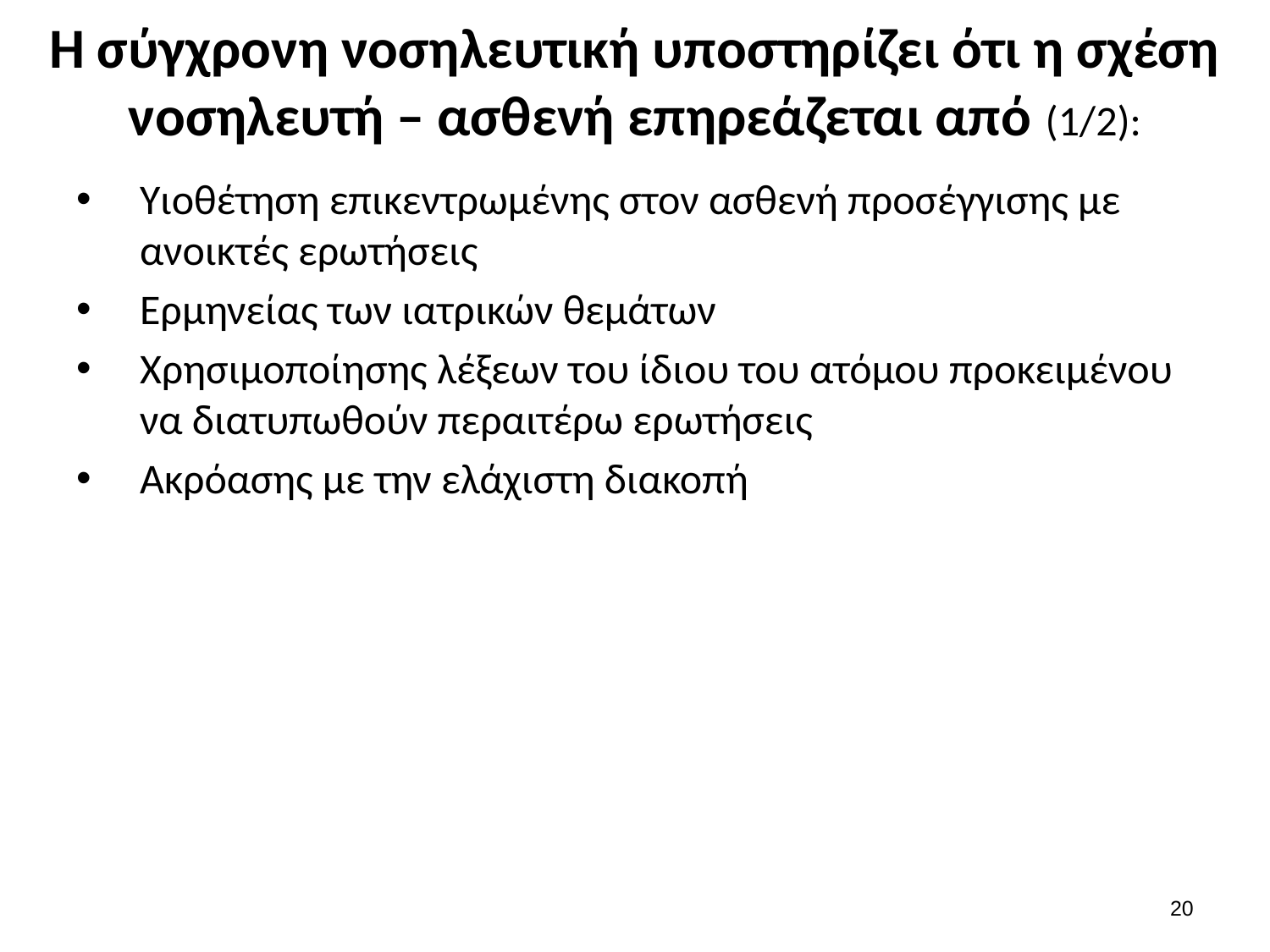

# Η σύγχρονη νοσηλευτική υποστηρίζει ότι η σχέση νοσηλευτή – ασθενή επηρεάζεται από (1/2):
Υιοθέτηση επικεντρωμένης στον ασθενή προσέγγισης με ανοικτές ερωτήσεις
Ερμηνείας των ιατρικών θεμάτων
Χρησιμοποίησης λέξεων του ίδιου του ατόμου προκειμένου να διατυπωθούν περαιτέρω ερωτήσεις
Ακρόασης με την ελάχιστη διακοπή
20